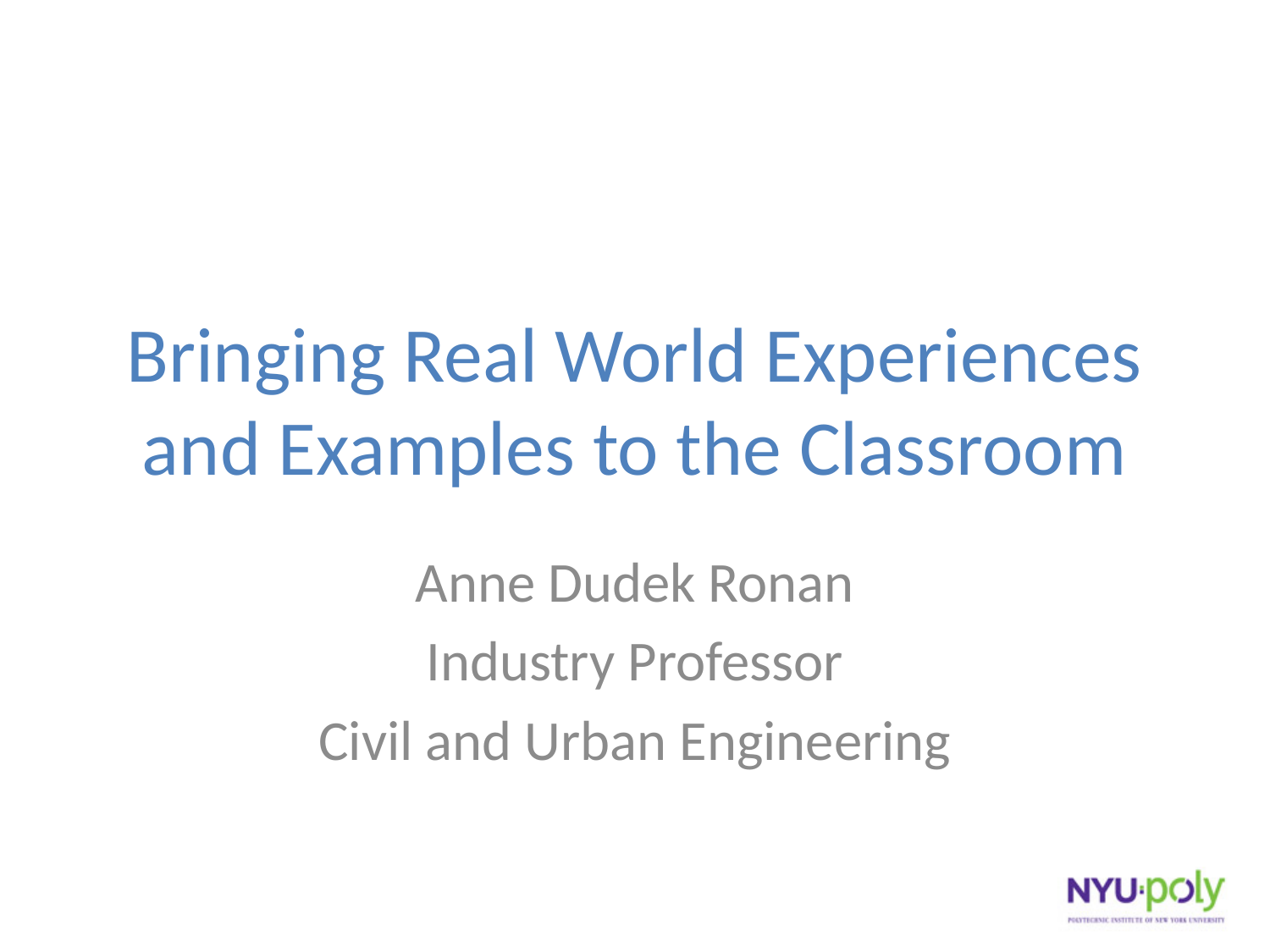

# Bringing Real World Experiences and Examples to the Classroom
Anne Dudek Ronan
Industry Professor
Civil and Urban Engineering